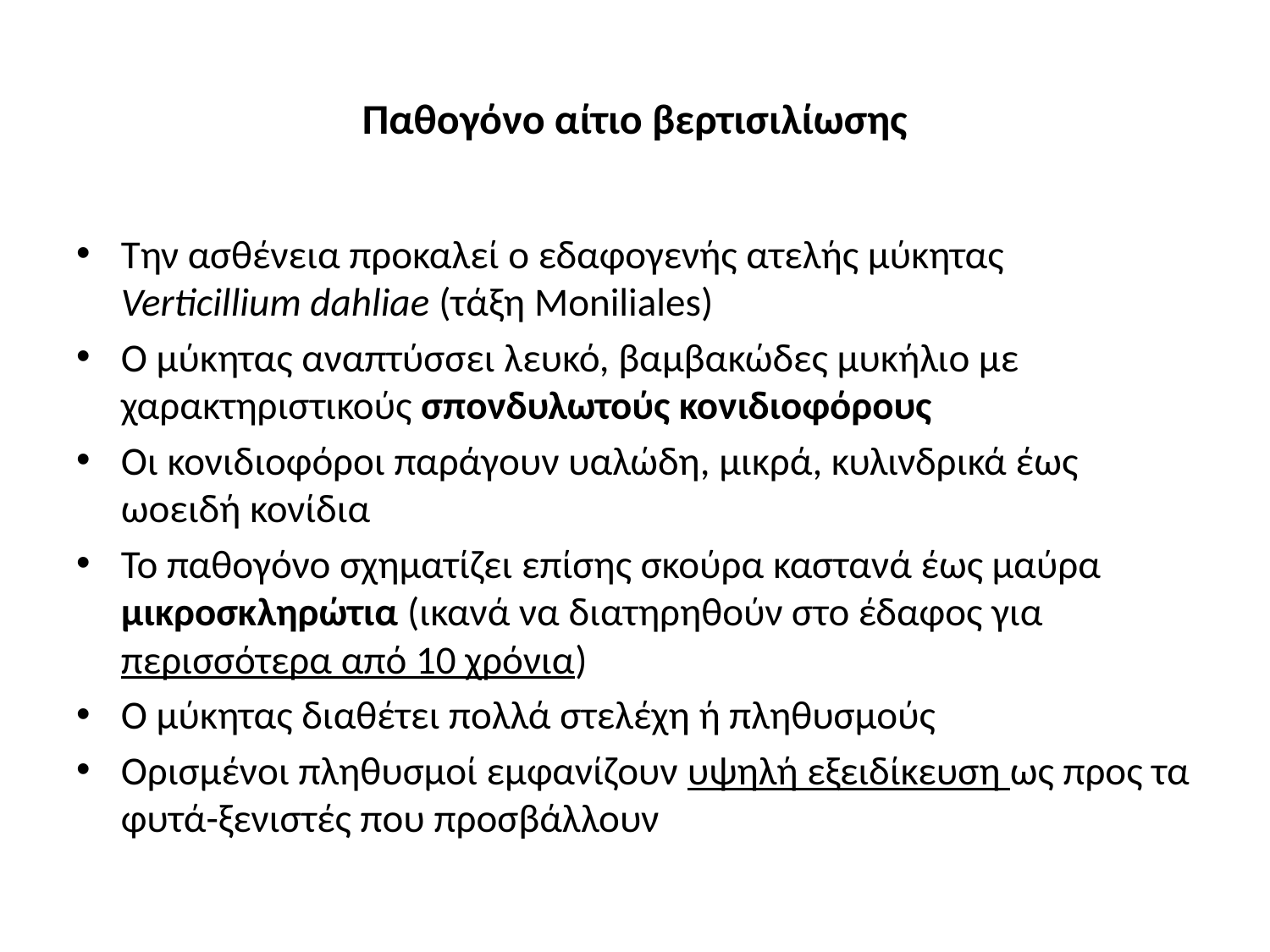

# Παθογόνο αίτιο βερτισιλίωσης
Την ασθένεια προκαλεί ο εδαφογενής ατελής μύκητας  Verticillium dahliae (τάξη Moniliales)
Ο μύκητας αναπτύσσει λευκό, βαμβακώδες μυκήλιο με χαρακτηριστικούς σπονδυλωτούς κονιδιοφόρους
Οι κονιδιοφόροι παράγουν υαλώδη, μικρά, κυλινδρικά έως ωοειδή κονίδια
Το παθογόνο σχηματίζει επίσης σκούρα καστανά έως μαύρα μικροσκληρώτια (ικανά να διατηρηθούν στο έδαφος για περισσότερα από 10 χρόνια)
Ο μύκητας διαθέτει πολλά στελέχη ή πληθυσμούς
Ορισμένοι πληθυσμοί εμφανίζουν υψηλή εξειδίκευση ως προς τα φυτά-ξενιστές που προσβάλλουν